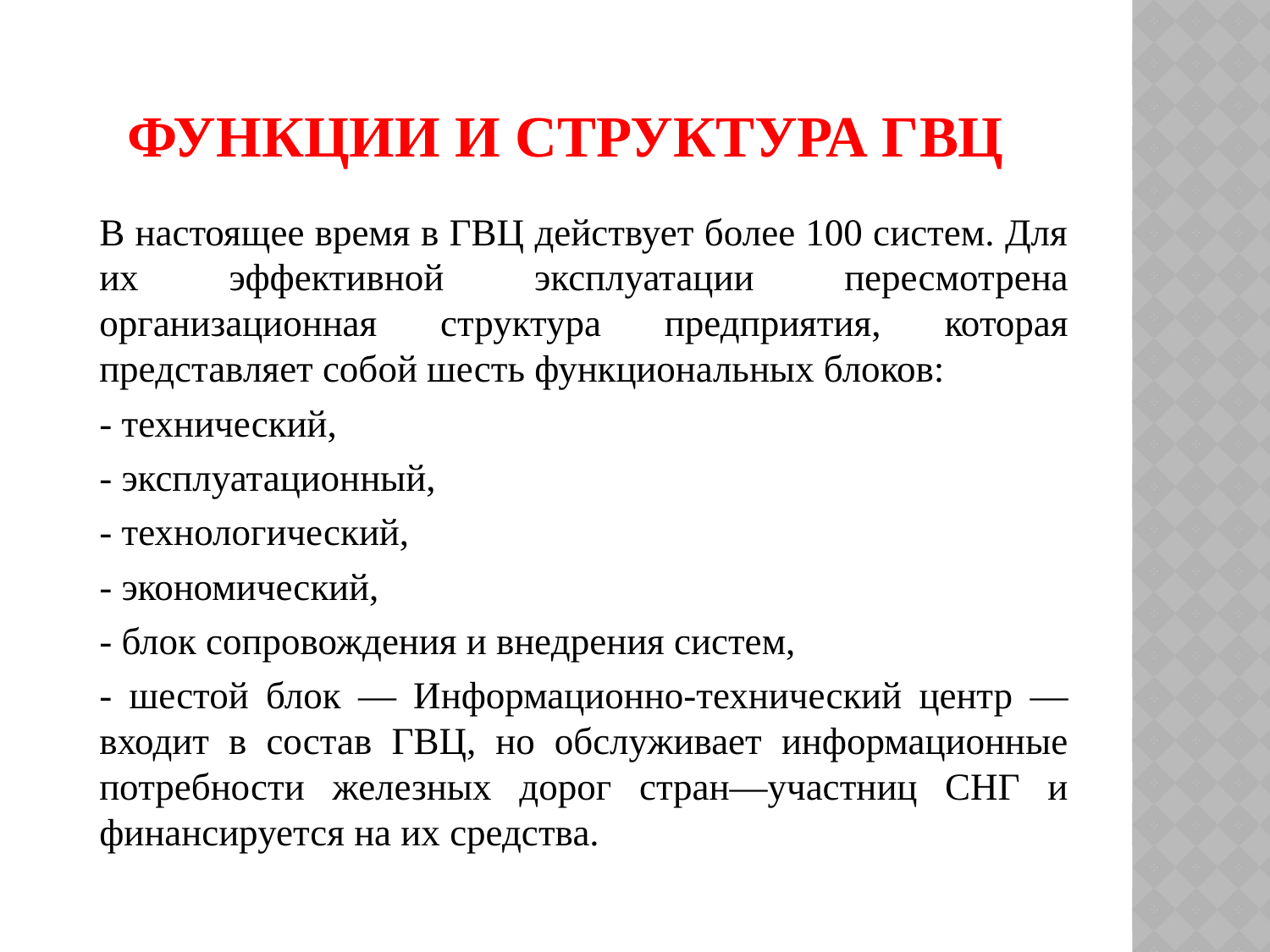

# Функции и структура ГВЦ
		В настоящее время в ГВЦ действует более 100 систем. Для их эффективной эксплуатации пересмотрена организационная структура предприятия, которая представляет собой шесть функциональных блоков:
		- технический,
		- эксплуатационный,
		- технологический,
		- экономический,
		- блок сопровождения и внедрения систем,
		- шестой блок — Информационно-технический центр — входит в состав ГВЦ, но обслуживает информационные потребности железных дорог стран—участниц СНГ и финансируется на их средства.